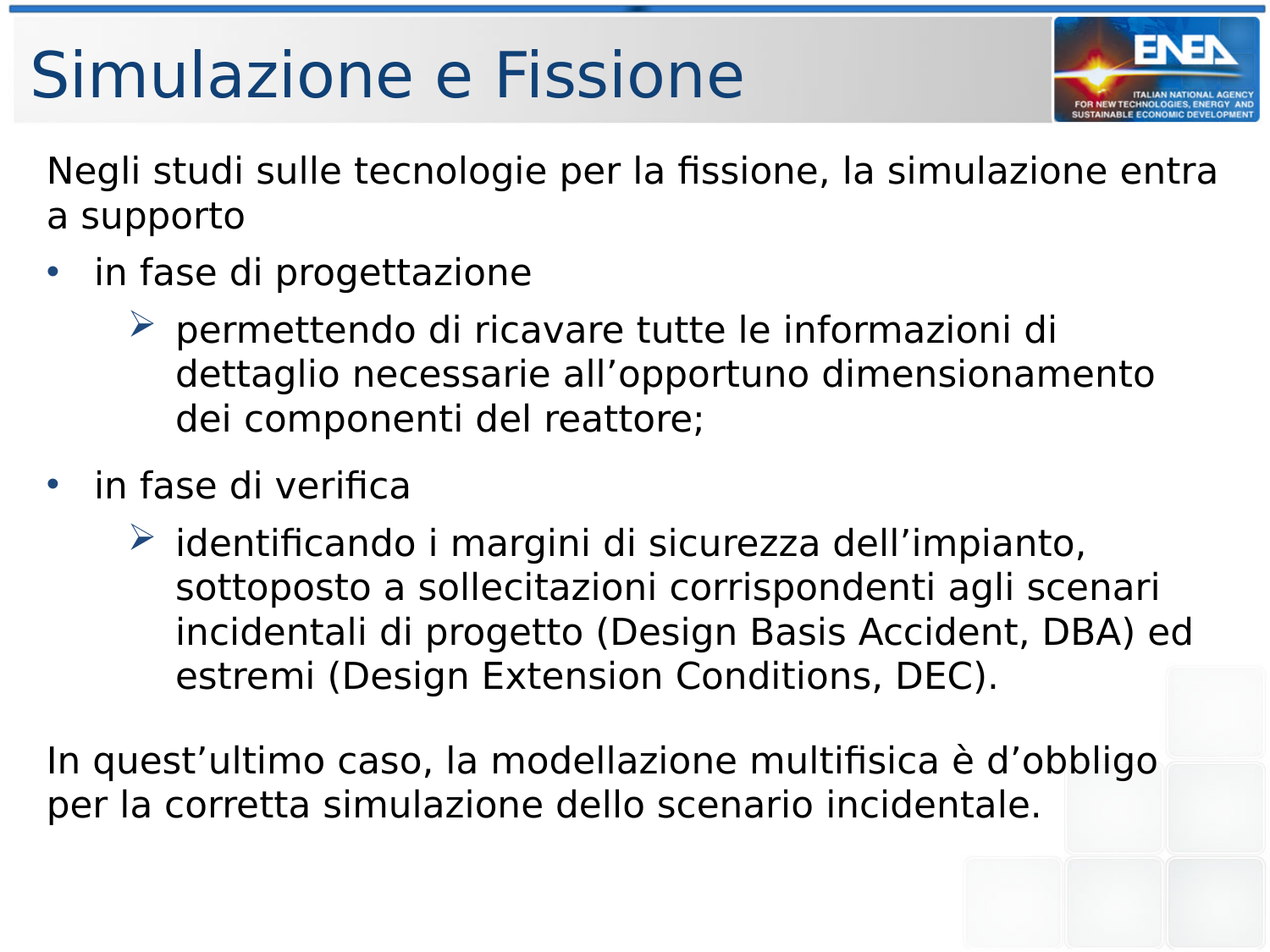

Simulazione e Fissione
Negli studi sulle tecnologie per la fissione, la simulazione entra a supporto
in fase di progettazione
permettendo di ricavare tutte le informazioni di dettaglio necessarie all’opportuno dimensionamento dei componenti del reattore;
in fase di verifica
identificando i margini di sicurezza dell’impianto, sottoposto a sollecitazioni corrispondenti agli scenari incidentali di progetto (Design Basis Accident, DBA) ed estremi (Design Extension Conditions, DEC).
In quest’ultimo caso, la modellazione multifisica è d’obbligo per la corretta simulazione dello scenario incidentale.